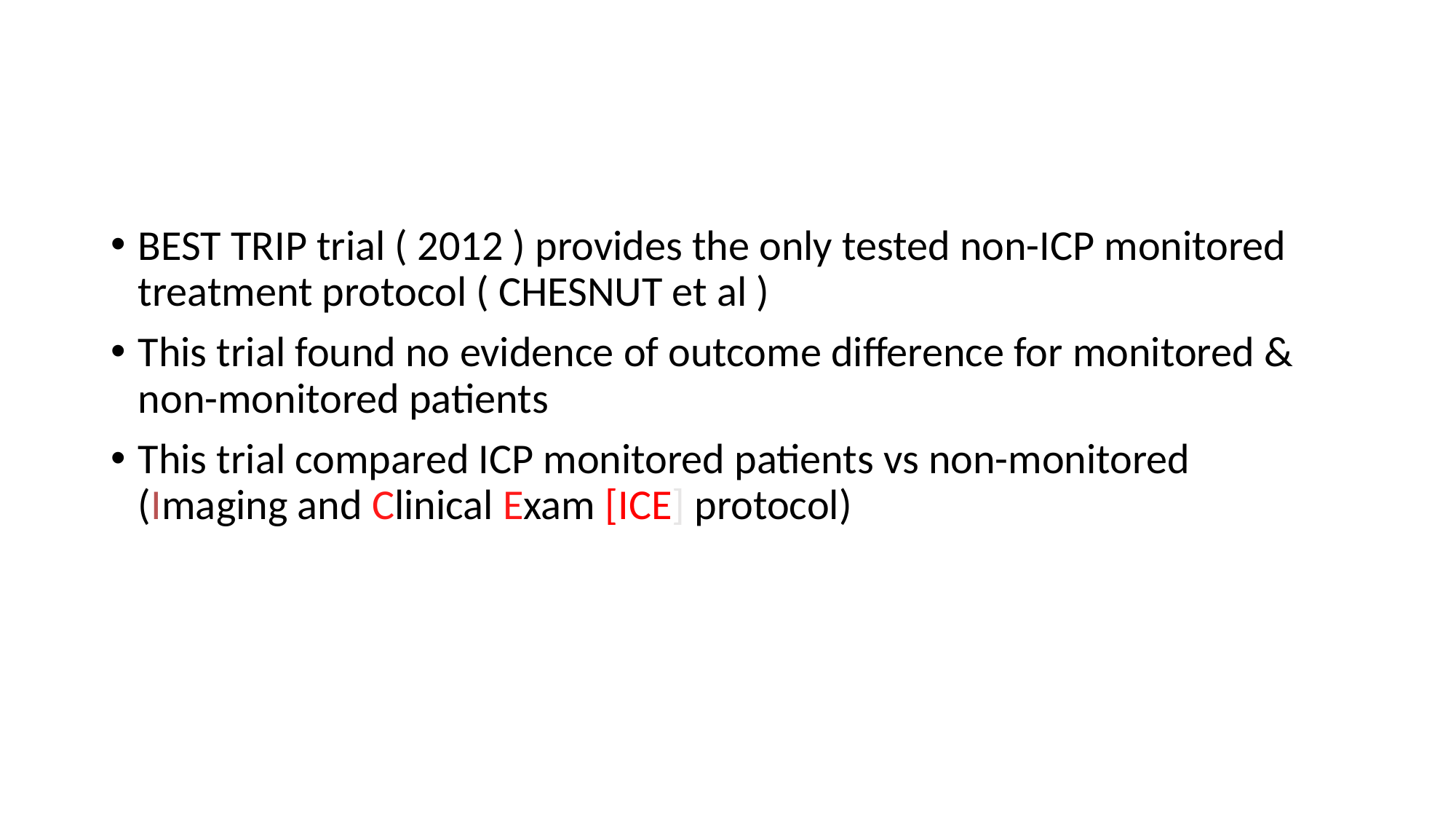

#
BEST TRIP trial ( 2012 ) provides the only tested non-ICP monitored treatment protocol ( CHESNUT et al )
This trial found no evidence of outcome difference for monitored & non-monitored patients
This trial compared ICP monitored patients vs non-monitored (Imaging and Clinical Exam [ICE] protocol)